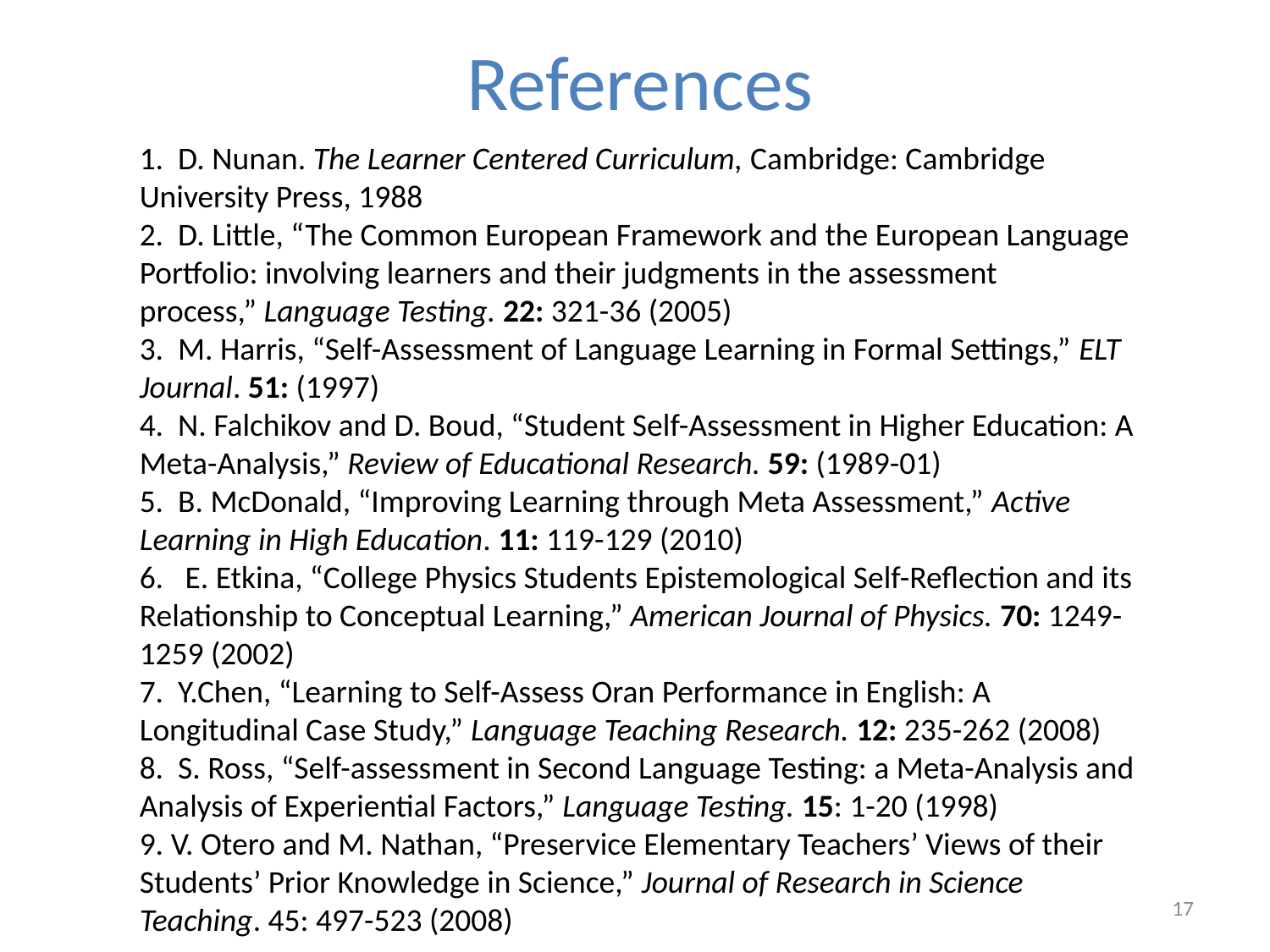

# References

1.  D. Nunan. The Learner Centered Curriculum, Cambridge: Cambridge        University Press, 1988
2.  D. Little, “The Common European Framework and the European Language Portfolio: involving learners and their judgments in the assessment
process,” Language Testing. 22: 321-36 (2005)
3.  M. Harris, “Self-Assessment of Language Learning in Formal Settings,” ELT Journal. 51: (1997)
4.  N. Falchikov and D. Boud, “Student Self-Assessment in Higher Education: A Meta-Analysis,” Review of Educational Research. 59: (1989-01)
5.  B. McDonald, “Improving Learning through Meta Assessment,” Active Learning in High Education. 11: 119-129 (2010)
6.   E. Etkina, “College Physics Students Epistemological Self-Reflection and its Relationship to Conceptual Learning,” American Journal of Physics. 70: 1249-1259 (2002)
7.  Y.Chen, “Learning to Self-Assess Oran Performance in English: A Longitudinal Case Study,” Language Teaching Research. 12: 235-262 (2008)
8.  S. Ross, “Self-assessment in Second Language Testing: a Meta-Analysis and Analysis of Experiential Factors,” Language Testing. 15: 1-20 (1998)
9. V. Otero and M. Nathan, “Preservice Elementary Teachers’ Views of their Students’ Prior Knowledge in Science,” Journal of Research in Science Teaching. 45: 497-523 (2008)
17